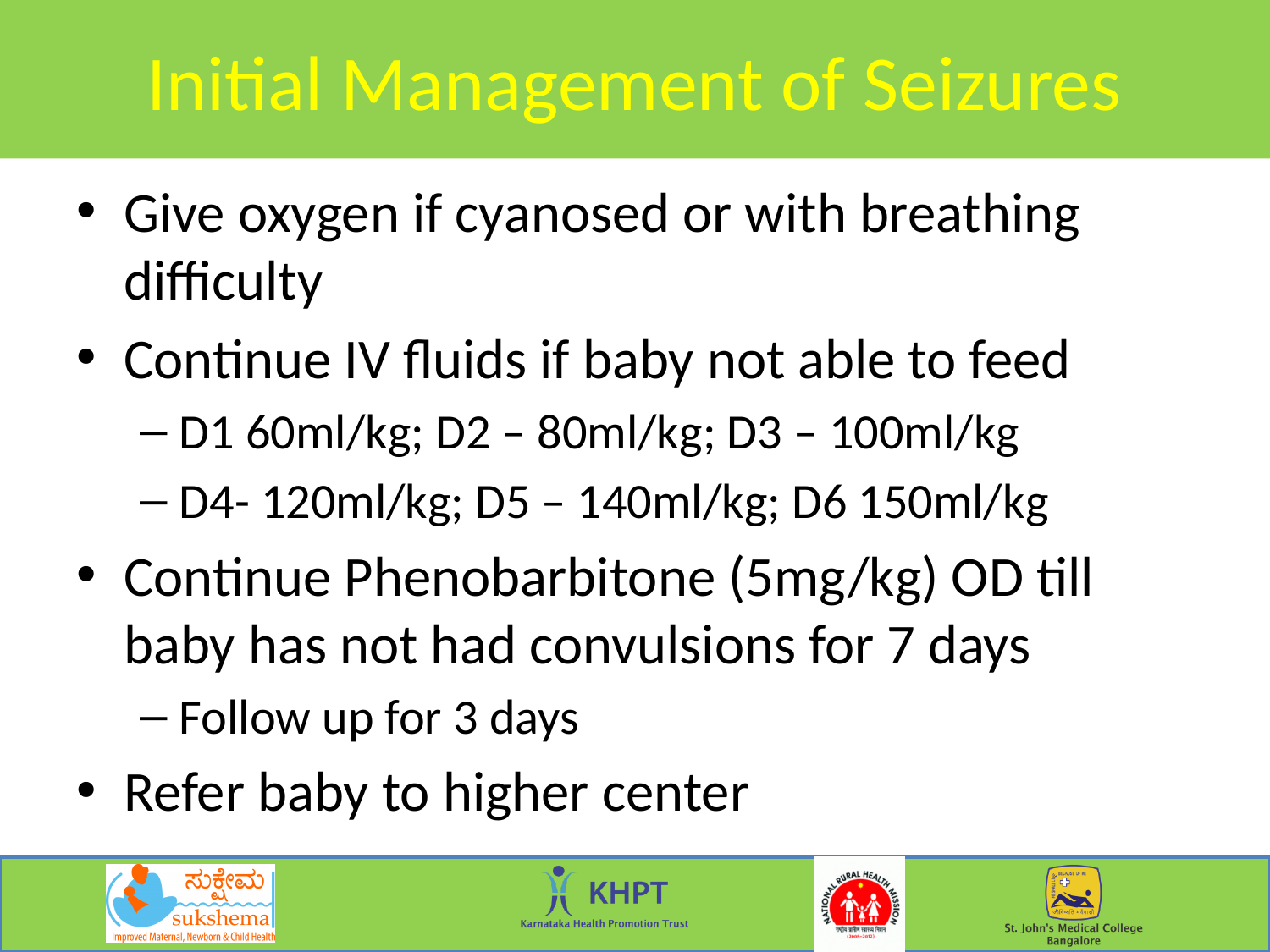

# Initial Management of Seizures
Give oxygen if cyanosed or with breathing difficulty
Continue IV fluids if baby not able to feed
D1 60ml/kg; D2 – 80ml/kg; D3 – 100ml/kg
D4- 120ml/kg; D5 – 140ml/kg; D6 150ml/kg
Continue Phenobarbitone (5mg/kg) OD till baby has not had convulsions for 7 days
Follow up for 3 days
Refer baby to higher center